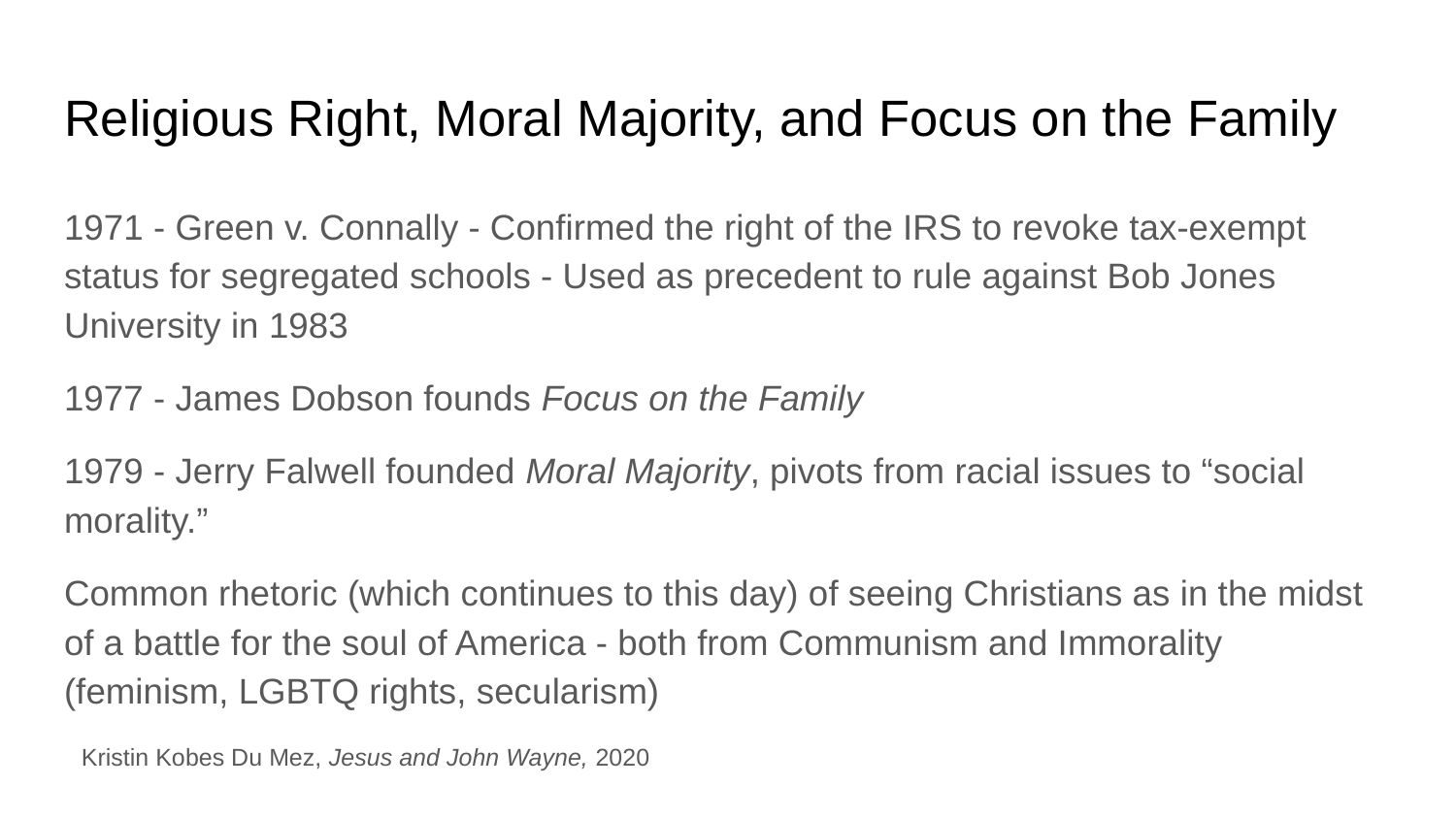

# Religious Right, Moral Majority, and Focus on the Family
1971 - Green v. Connally - Confirmed the right of the IRS to revoke tax-exempt status for segregated schools - Used as precedent to rule against Bob Jones University in 1983
1977 - James Dobson founds Focus on the Family
1979 - Jerry Falwell founded Moral Majority, pivots from racial issues to “social morality.”
Common rhetoric (which continues to this day) of seeing Christians as in the midst of a battle for the soul of America - both from Communism and Immorality (feminism, LGBTQ rights, secularism)
Kristin Kobes Du Mez, Jesus and John Wayne, 2020